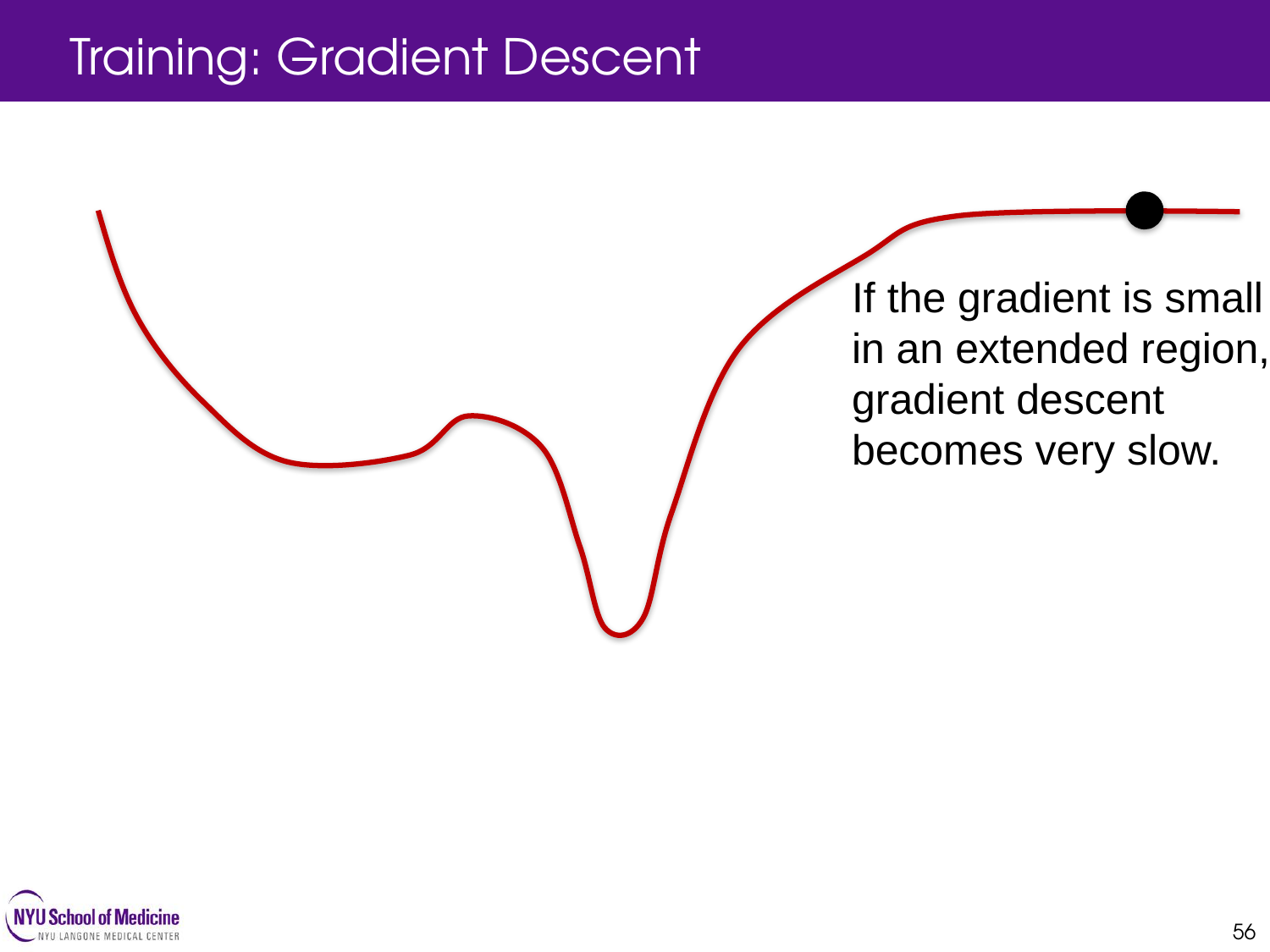

Training: Gradient Descent
56

If the gradient is small in an extended region, gradient descent becomes very slow.